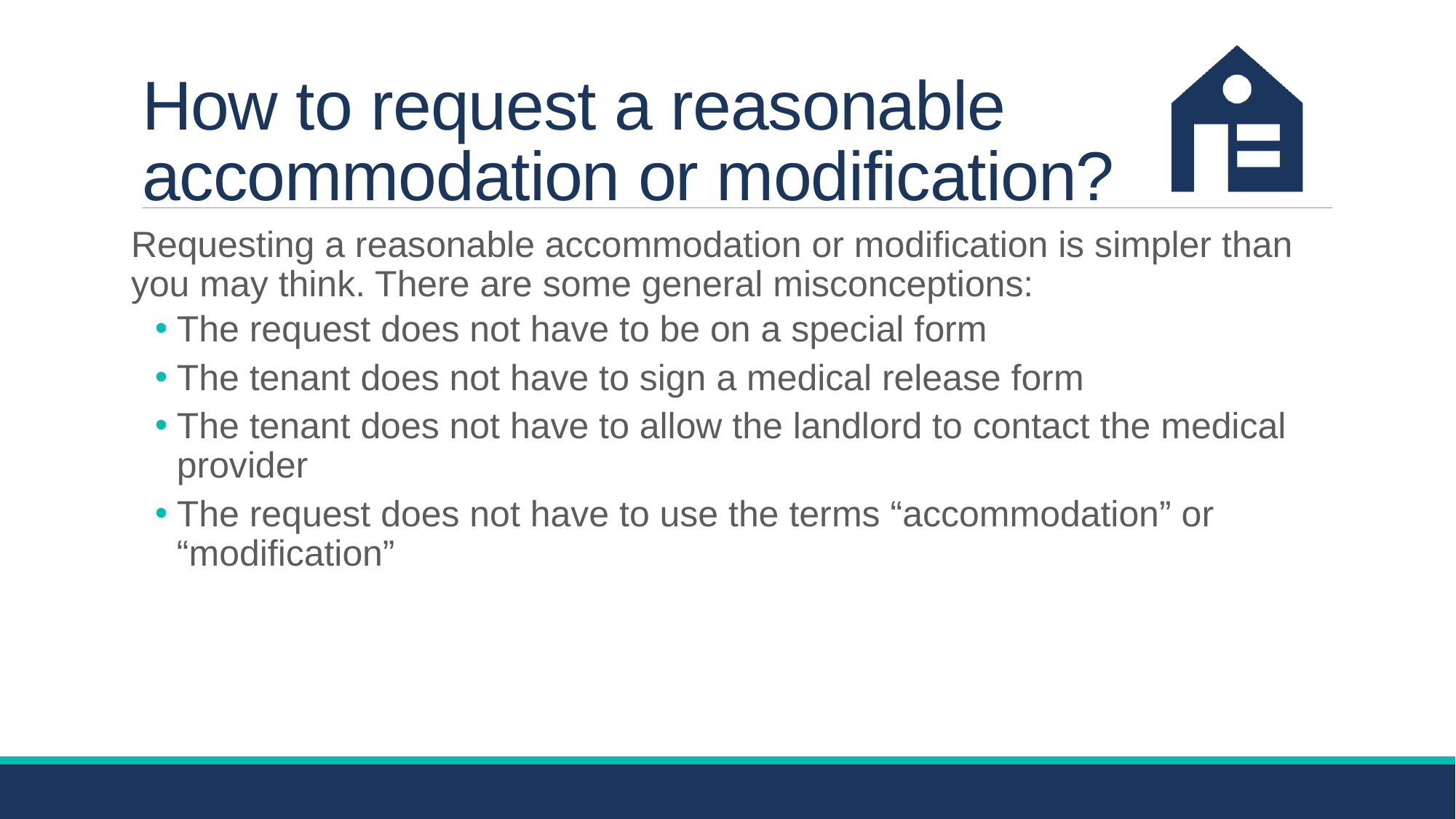

# How to request a reasonable accommodation or modification?
Requesting a reasonable accommodation or modification is simpler than you may think. There are some general misconceptions:
The request does not have to be on a special form
The tenant does not have to sign a medical release form
The tenant does not have to allow the landlord to contact the medical provider
The request does not have to use the terms “accommodation” or “modification”